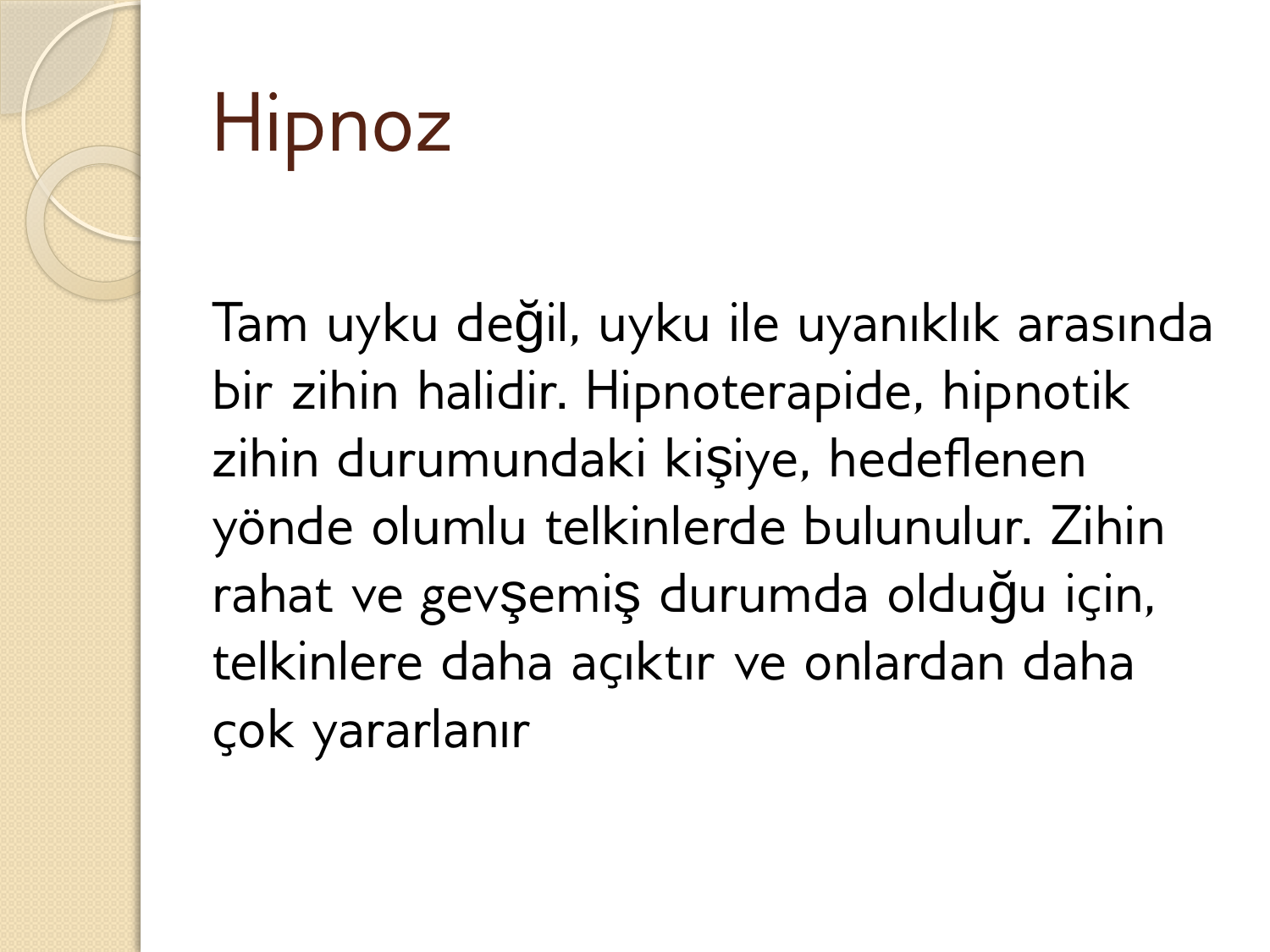

# Hipnoz

Tam uyku değil, uyku ile uyanıklık arasında bir zihin halidir. Hipnoterapide, hipnotik zihin durumundaki kişiye, hedeflenen yönde olumlu telkinlerde bulunulur. Zihin rahat ve gevşemiş durumda olduğu için,  telkinlere daha açıktır ve onlardan daha çok yararlanır